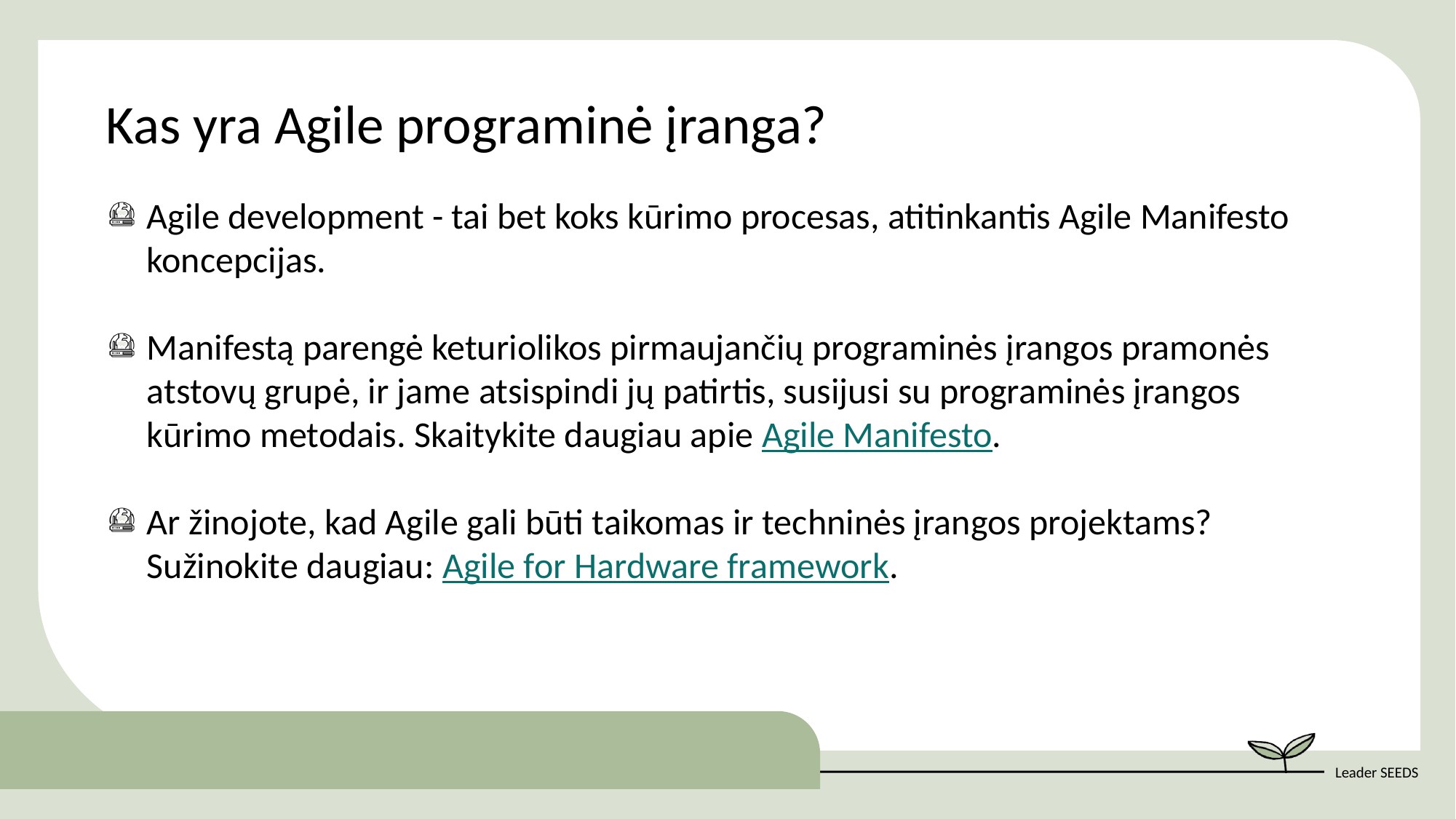

Kas yra Agile programinė įranga?
Agile development - tai bet koks kūrimo procesas, atitinkantis Agile Manifesto koncepcijas.

Manifestą parengė keturiolikos pirmaujančių programinės įrangos pramonės atstovų grupė, ir jame atsispindi jų patirtis, susijusi su programinės įrangos kūrimo metodais. Skaitykite daugiau apie Agile Manifesto.

Ar žinojote, kad Agile gali būti taikomas ir techninės įrangos projektams? Sužinokite daugiau: Agile for Hardware framework.